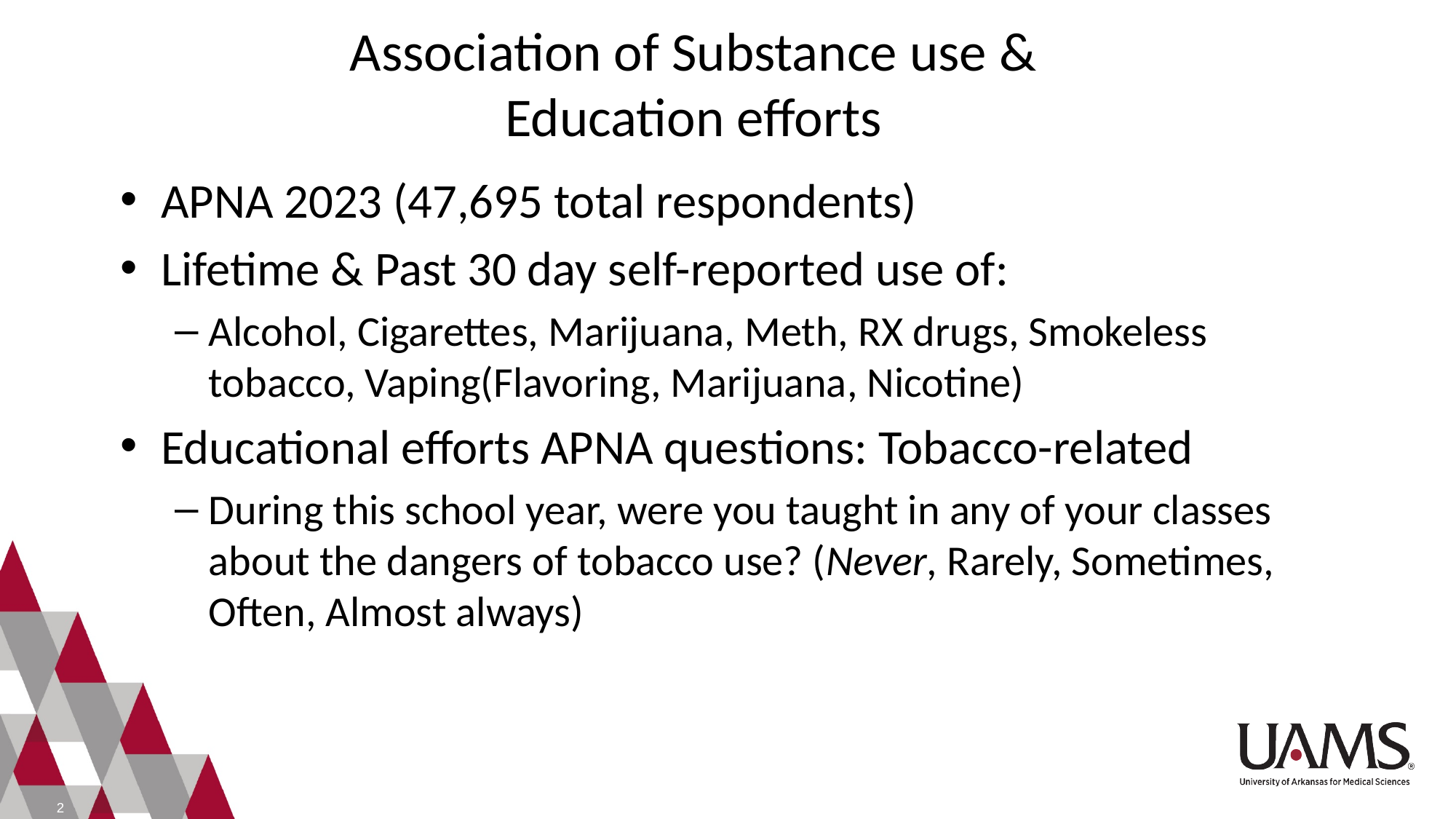

# Association of Substance use & Education efforts
APNA 2023 (47,695 total respondents)
Lifetime & Past 30 day self-reported use of:
Alcohol, Cigarettes, Marijuana, Meth, RX drugs, Smokeless tobacco, Vaping(Flavoring, Marijuana, Nicotine)
Educational efforts APNA questions: Tobacco-related
During this school year, were you taught in any of your classes about the dangers of tobacco use? (Never, Rarely, Sometimes, Often, Almost always)